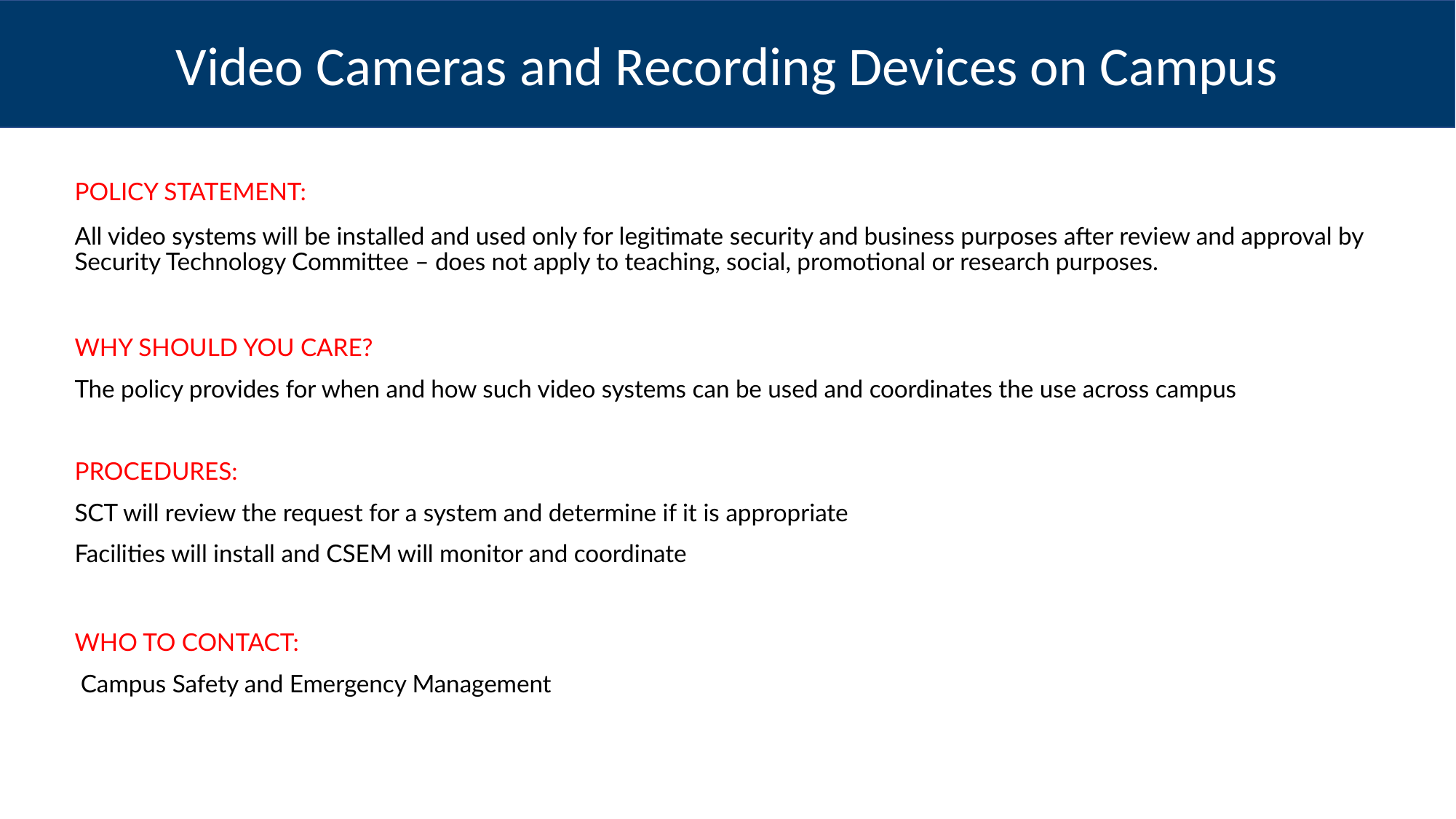

Video Cameras and Recording Devices on Campus

POLICY STATEMENT:
All video systems will be installed and used only for legitimate security and business purposes after review and approval by Security Technology Committee – does not apply to teaching, social, promotional or research purposes.

WHY SHOULD YOU CARE?
The policy provides for when and how such video systems can be used and coordinates the use across campus

PROCEDURES:
SCT will review the request for a system and determine if it is appropriate
Facilities will install and CSEM will monitor and coordinate

WHO TO CONTACT:
 Campus Safety and Emergency Management